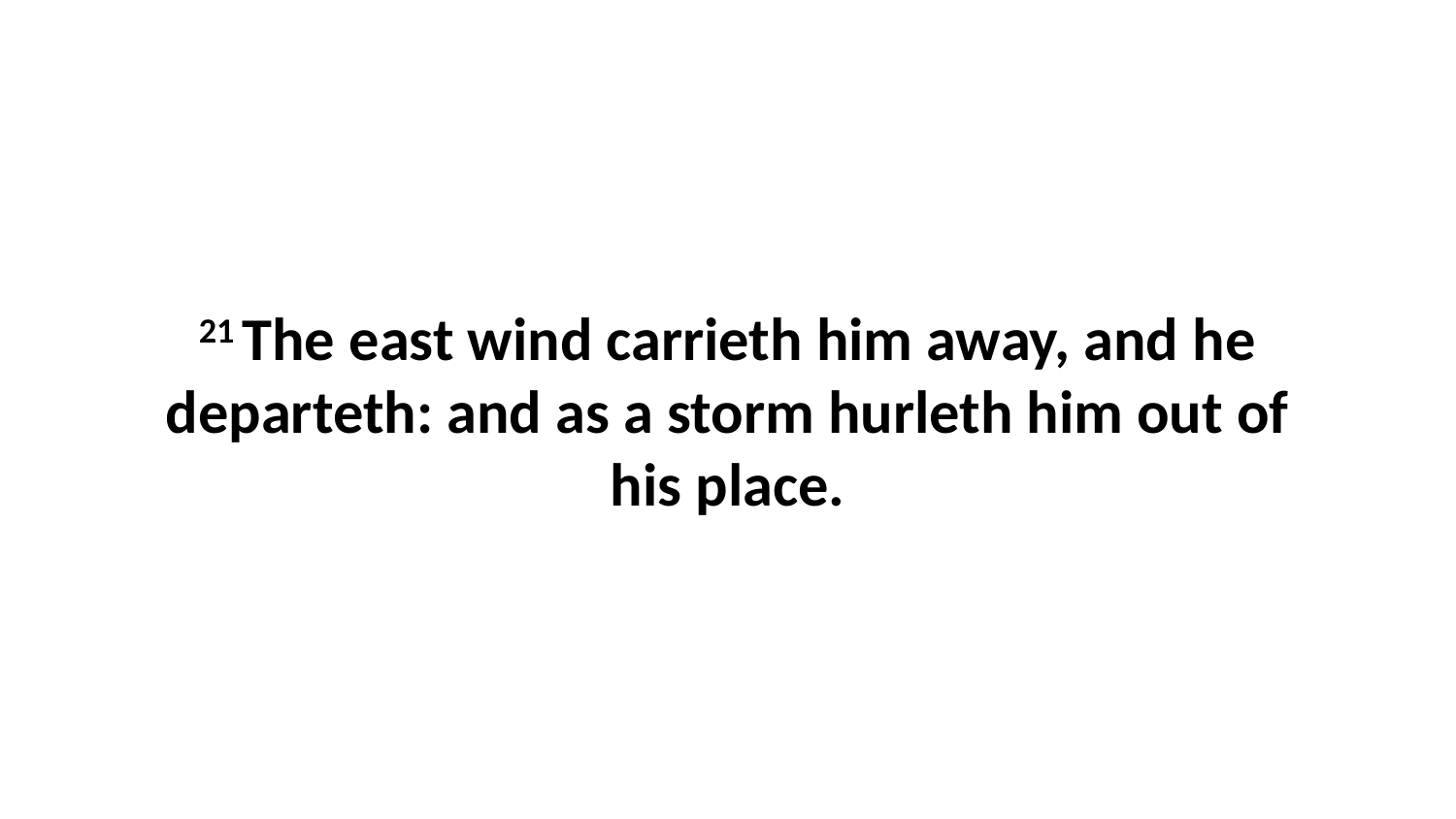

21 The east wind carrieth him away, and he departeth: and as a storm hurleth him out of his place.